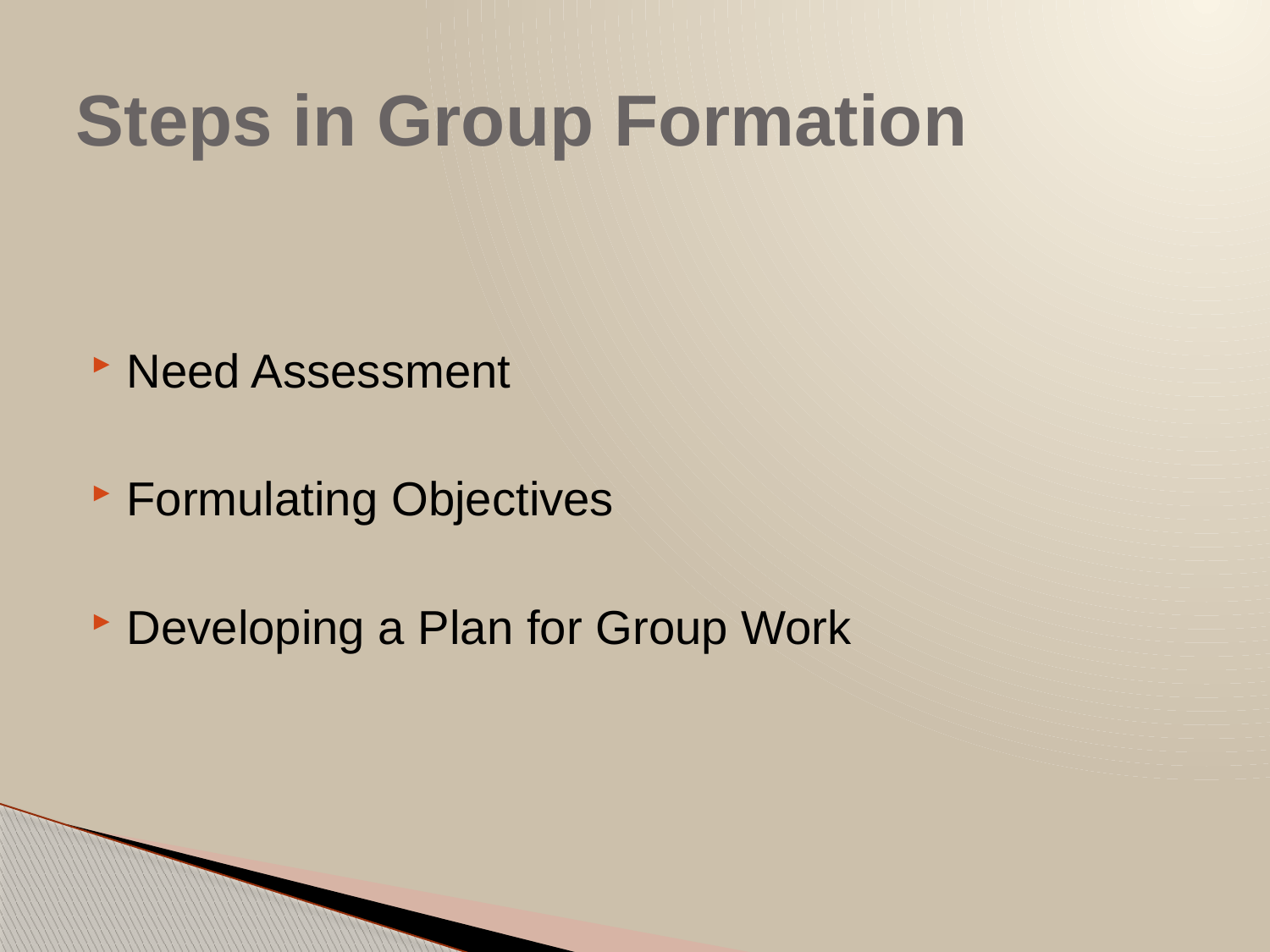

# Steps in Group Formation

Need Assessment

Formulating Objectives

Developing a Plan for Group Work